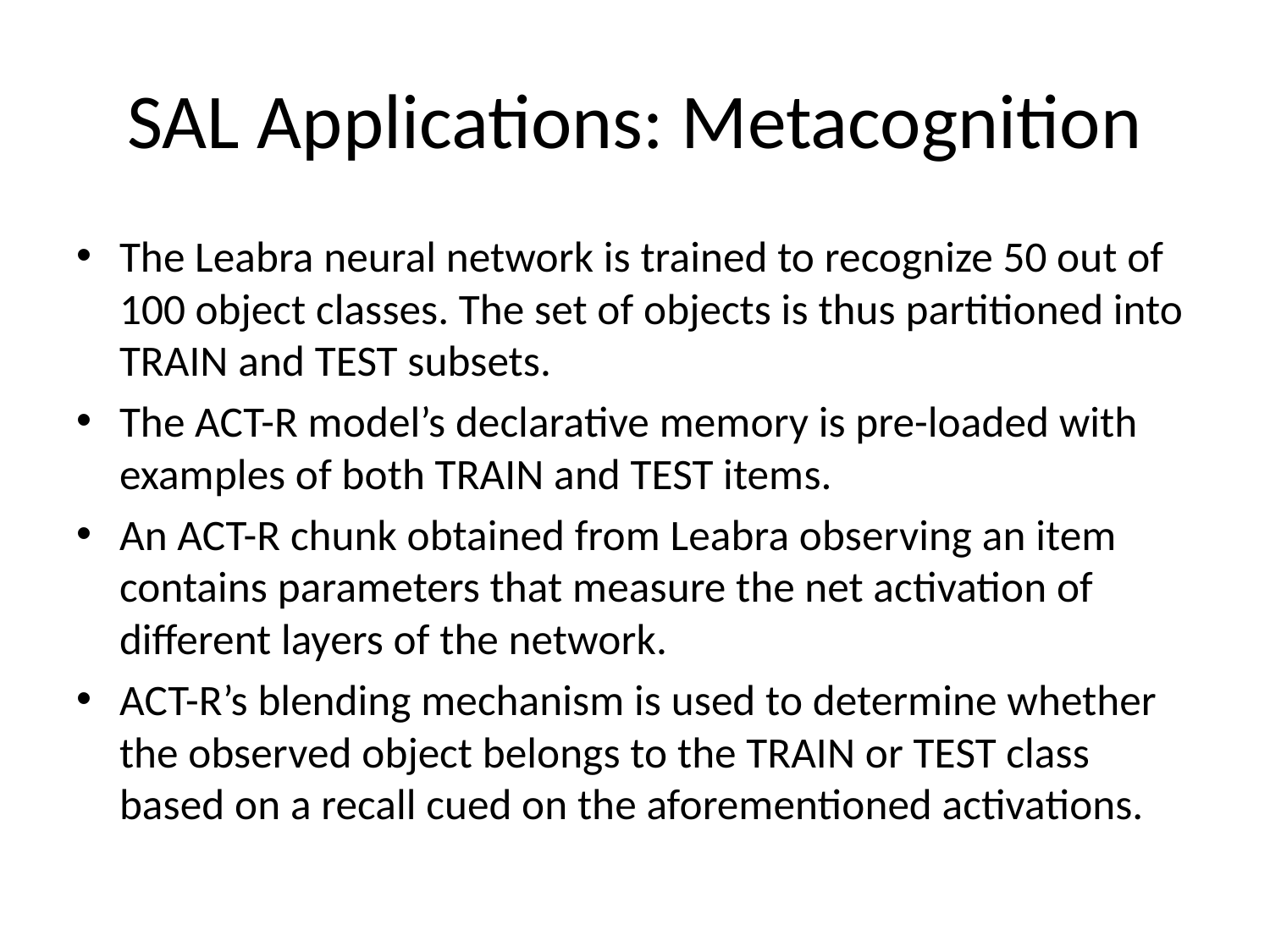

# SAL Applications: Metacognition
The Leabra neural network is trained to recognize 50 out of 100 object classes. The set of objects is thus partitioned into TRAIN and TEST subsets.
The ACT-R model’s declarative memory is pre-loaded with examples of both TRAIN and TEST items.
An ACT-R chunk obtained from Leabra observing an item contains parameters that measure the net activation of different layers of the network.
ACT-R’s blending mechanism is used to determine whether the observed object belongs to the TRAIN or TEST class based on a recall cued on the aforementioned activations.